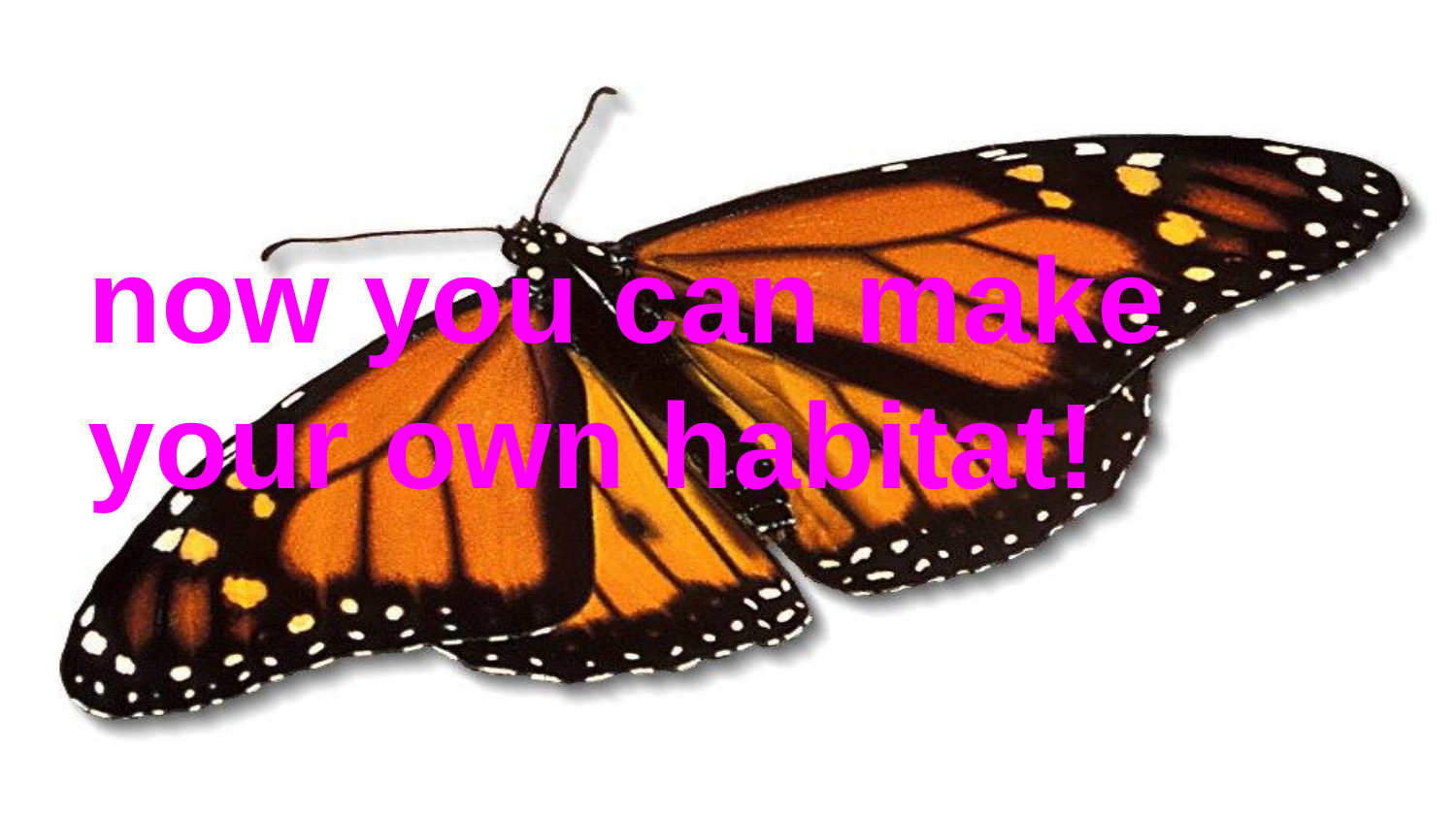

# now you can make your own habitat!